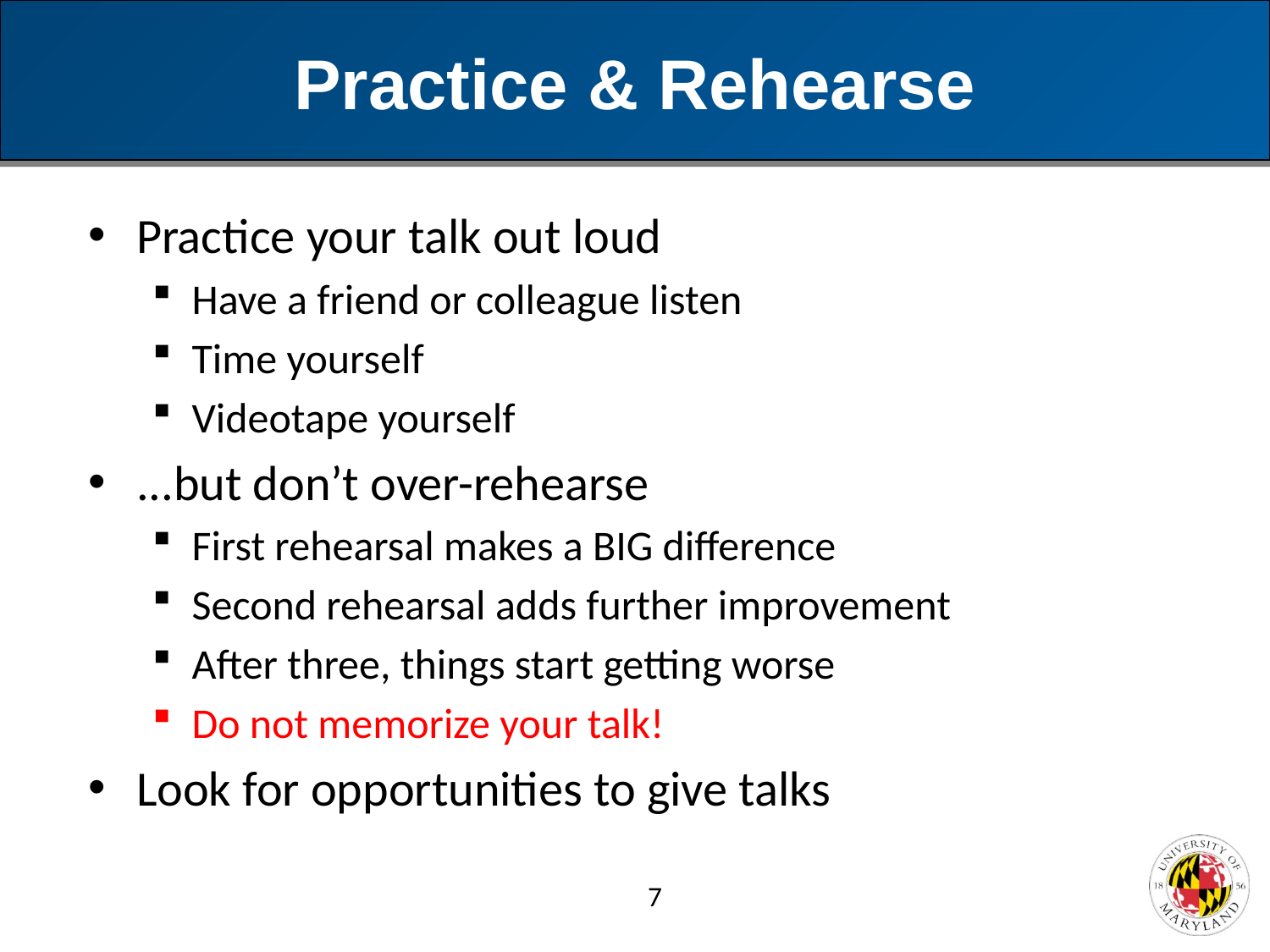

# Practice & Rehearse
Practice your talk out loud
Have a friend or colleague listen
Time yourself
Videotape yourself
...but don’t over-rehearse
First rehearsal makes a BIG difference
Second rehearsal adds further improvement
After three, things start getting worse
Do not memorize your talk!
Look for opportunities to give talks